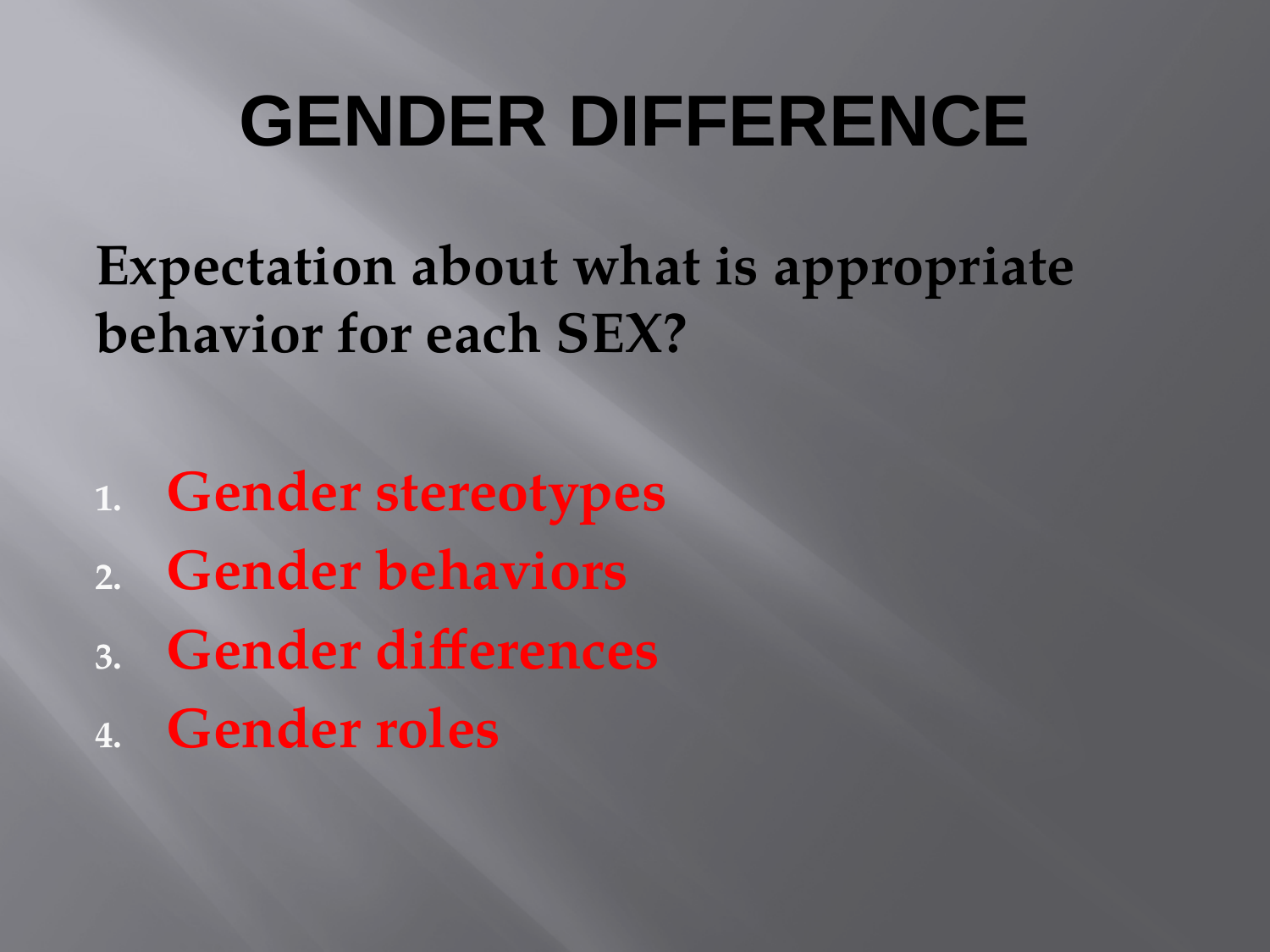

# GENDER DIFFERENCE
Expectation about what is appropriate behavior for each SEX?

Gender stereotypes
Gender behaviors
Gender differences
Gender roles